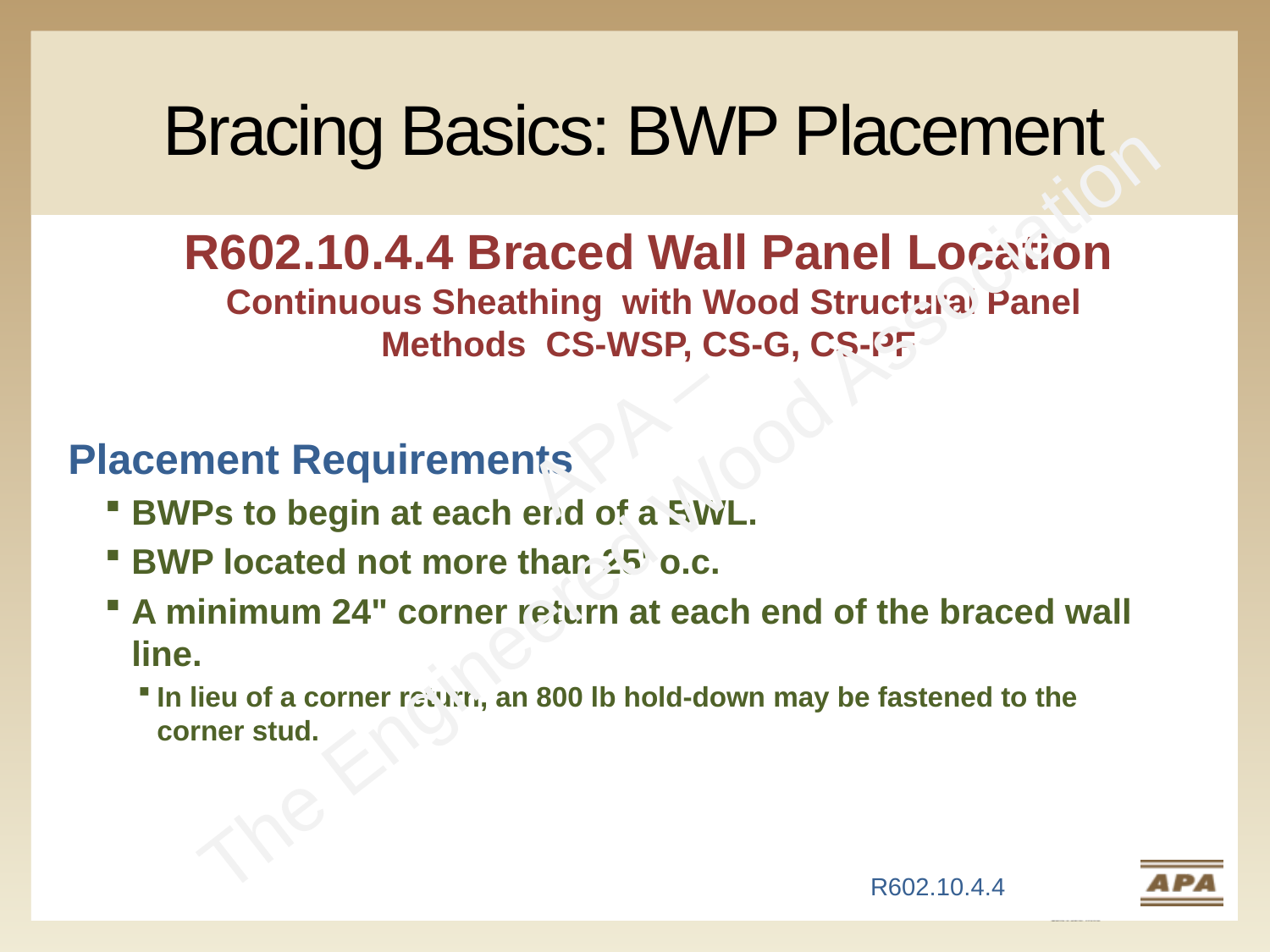

# Bracing Basics: BWP Placement
R602.10.4.4 Braced Wall Panel Location
 Continuous Sheathing  with Wood Structural Panel
Methods  CS-WSP, CS-G, CS-PF
APA –
The Engineered Wood Association
Placement Requirements
BWPs to begin at each end of a BWL.
BWP located not more than 25' o.c.
A minimum 24" corner return at each end of the braced wall line.
In lieu of a corner return, an 800 lb hold-down may be fastened to the corner stud.

R602.10.4.4